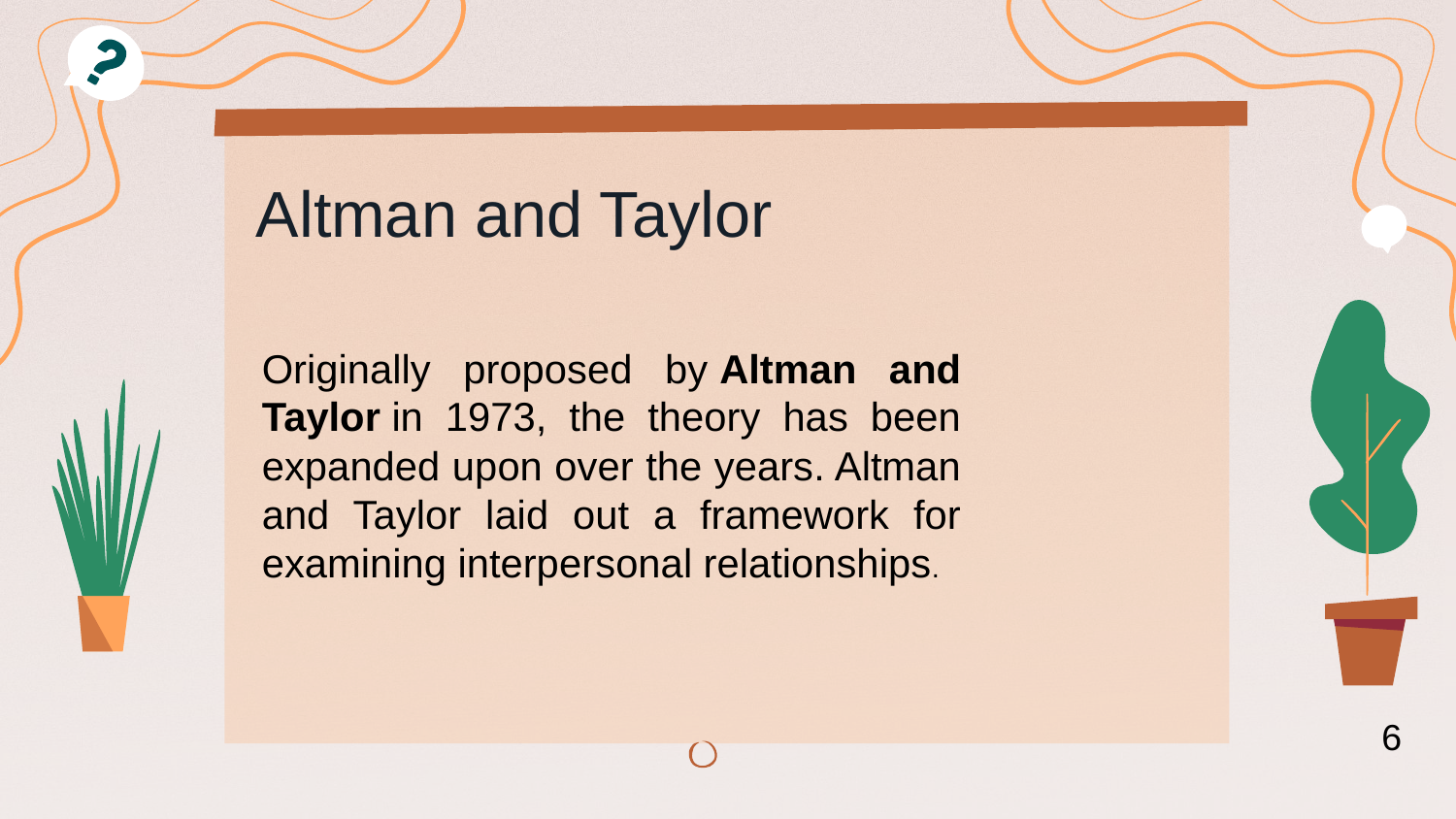

Altman and Taylor

Originally proposed by Altman and Taylor in 1973, the theory has been expanded upon over the years. Altman and Taylor laid out a framework for examining interpersonal relationships.

 6